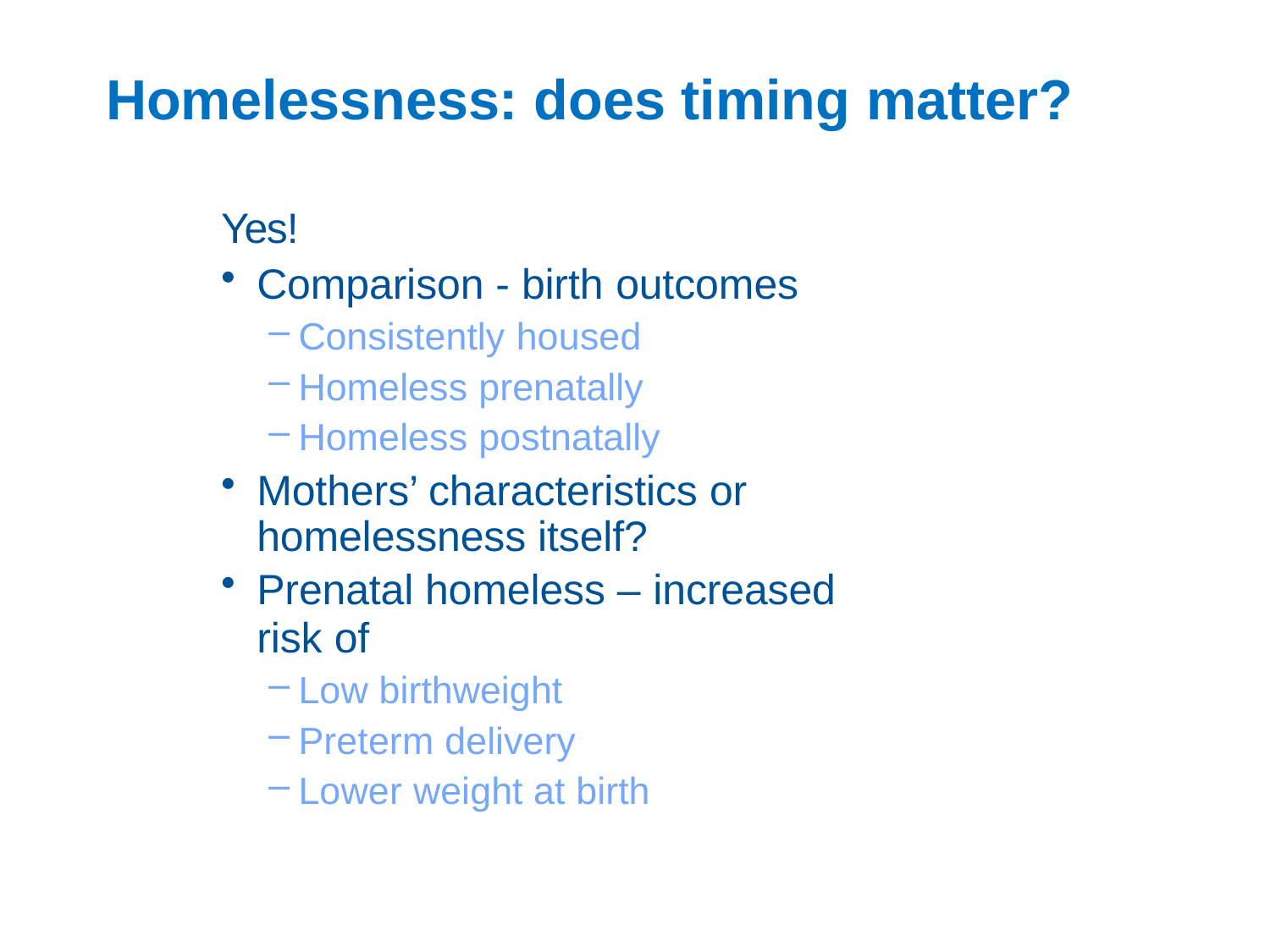

# Homelessness: does timing matter?
Yes!
Comparison - birth outcomes
Consistently housed
Homeless prenatally
Homeless postnatally
Mothers’ characteristics or  homelessness itself?
Prenatal homeless – increased
risk of
Low birthweight
Preterm delivery
Lower weight at birth